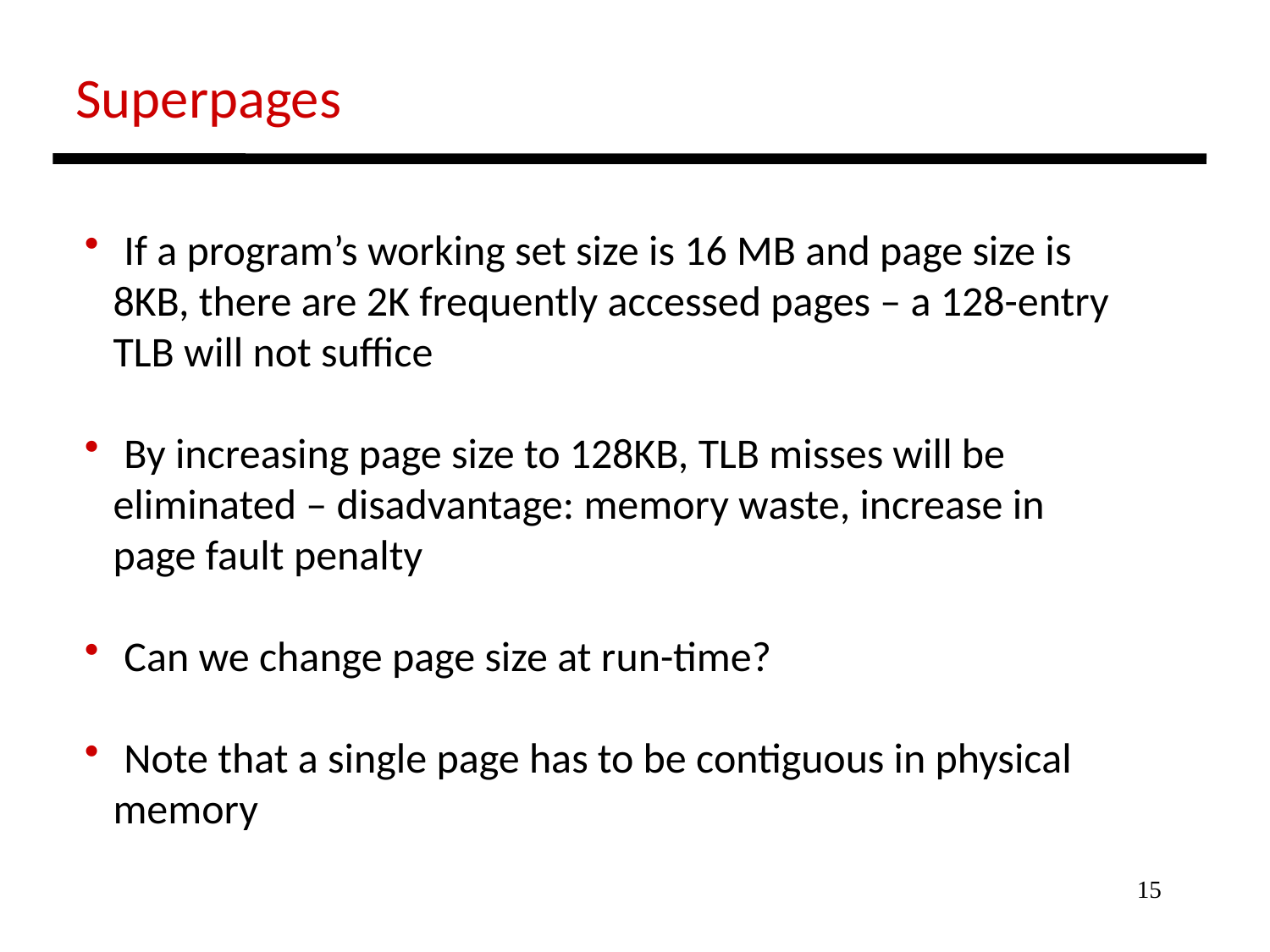

Superpages

 If a program’s working set size is 16 MB and page size is
   8KB, there are 2K frequently accessed pages – a 128-entry
   TLB will not suffice

 By increasing page size to 128KB, TLB misses will be
   eliminated – disadvantage: memory waste, increase in
   page fault penalty

 Can we change page size at run-time?

 Note that a single page has to be contiguous in physical
   memory
15